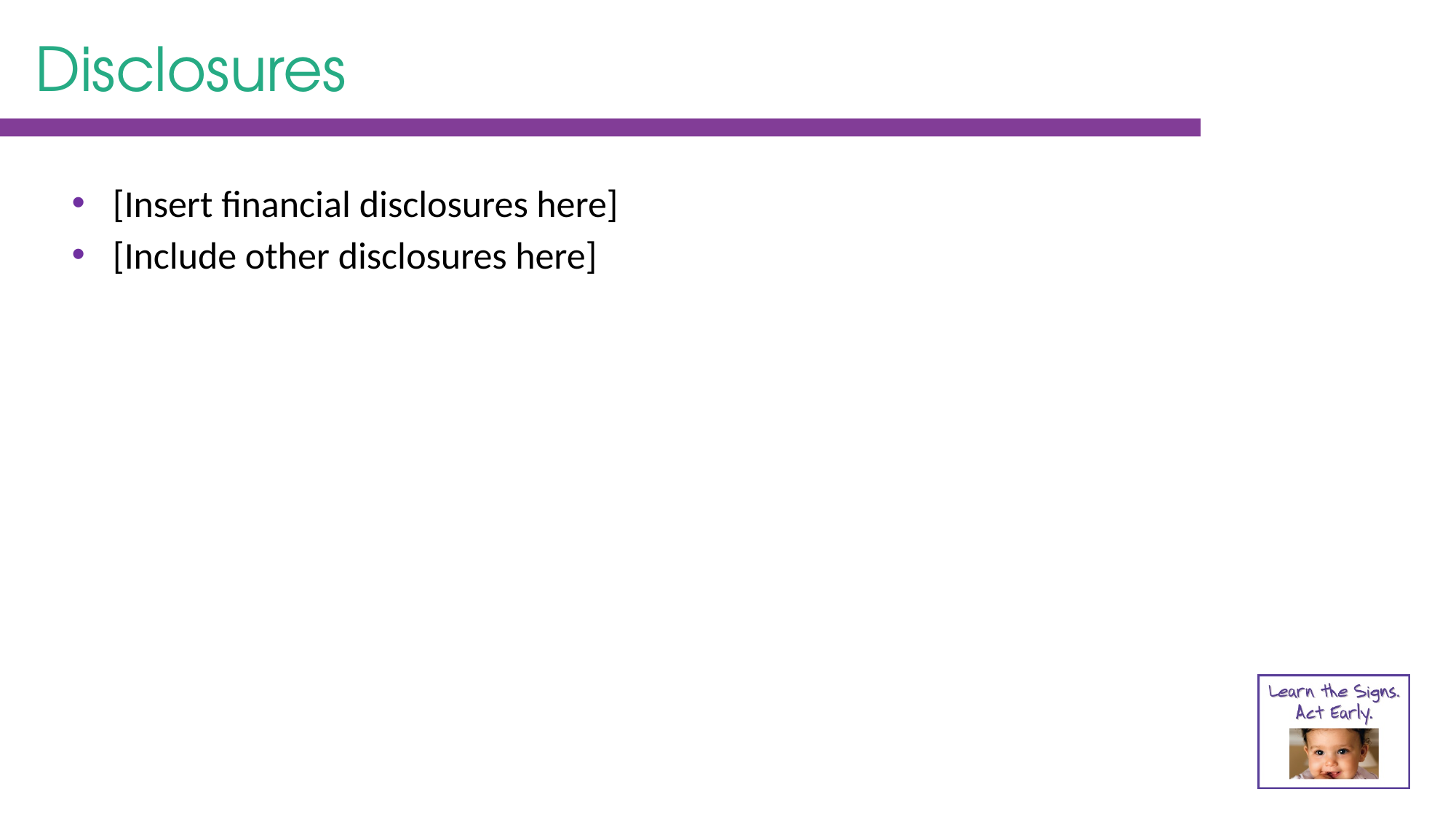

# Disclosures
[Insert financial disclosures here]
[Include other disclosures here]